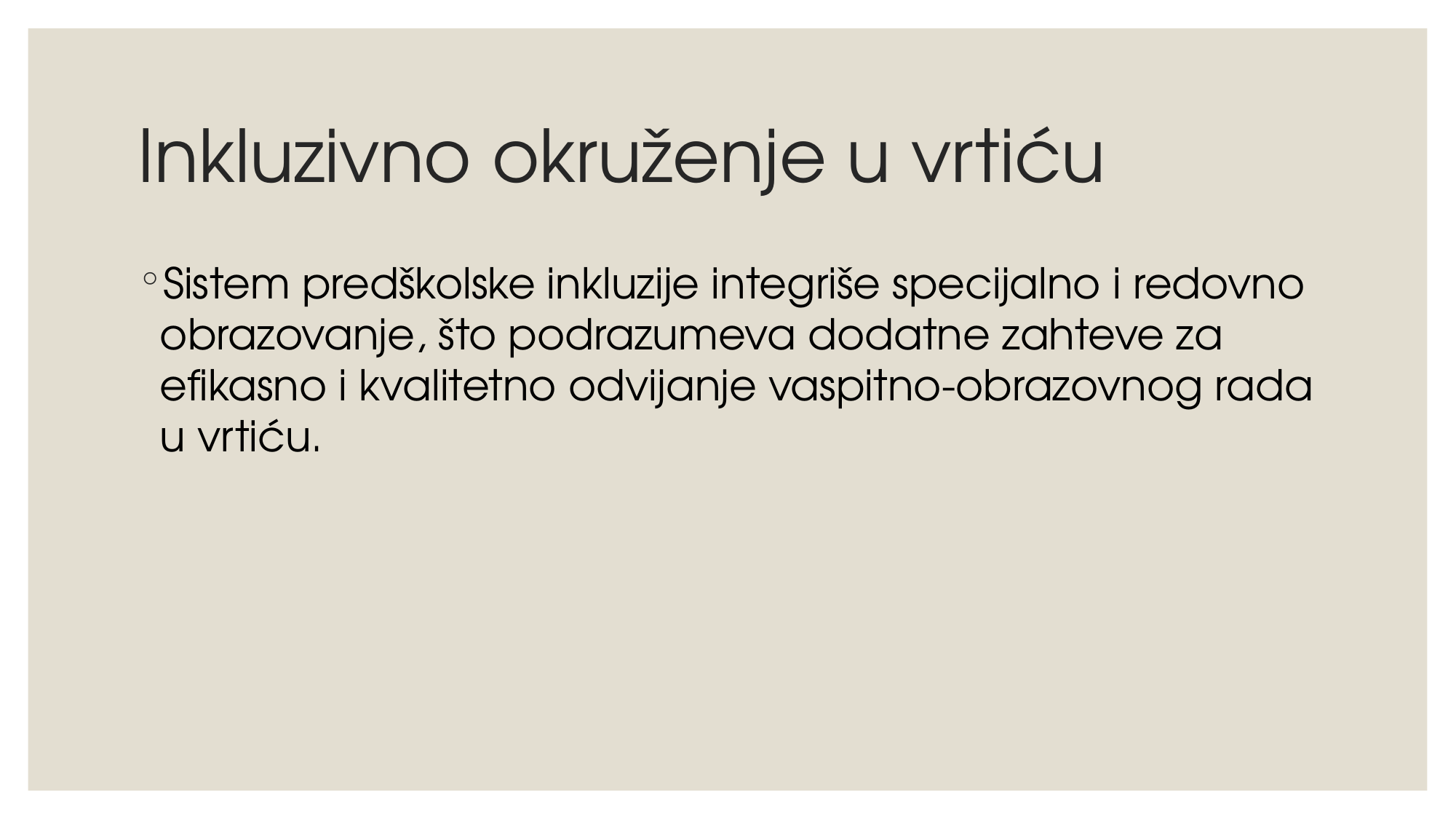

# Inkluzivno okruženje u vrtiću
Sistem predškolske inkluzije integriše specijalno i redovno obrazovanje, što podrazumeva dodatne zahteve za efikasno i kvalitetno odvijanje vaspitno-obrazovnog rada u vrtiću.